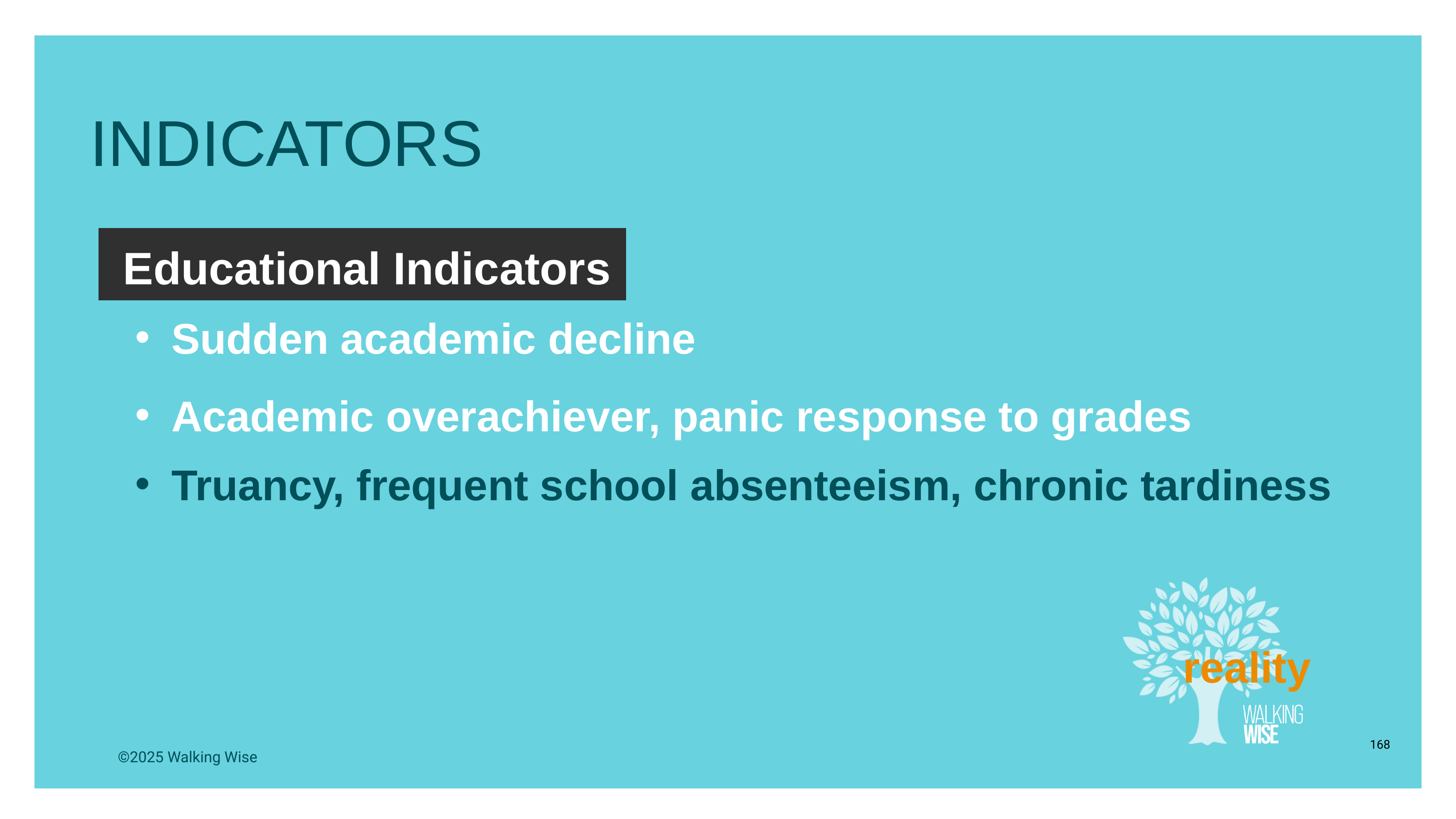

INDICATORS

Educational Indicators
Sudden academic decline

Academic overachiever, panic response to grades
Truancy, frequent school absenteeism, chronic tardiness

reality

168
©2025 Walking Wise